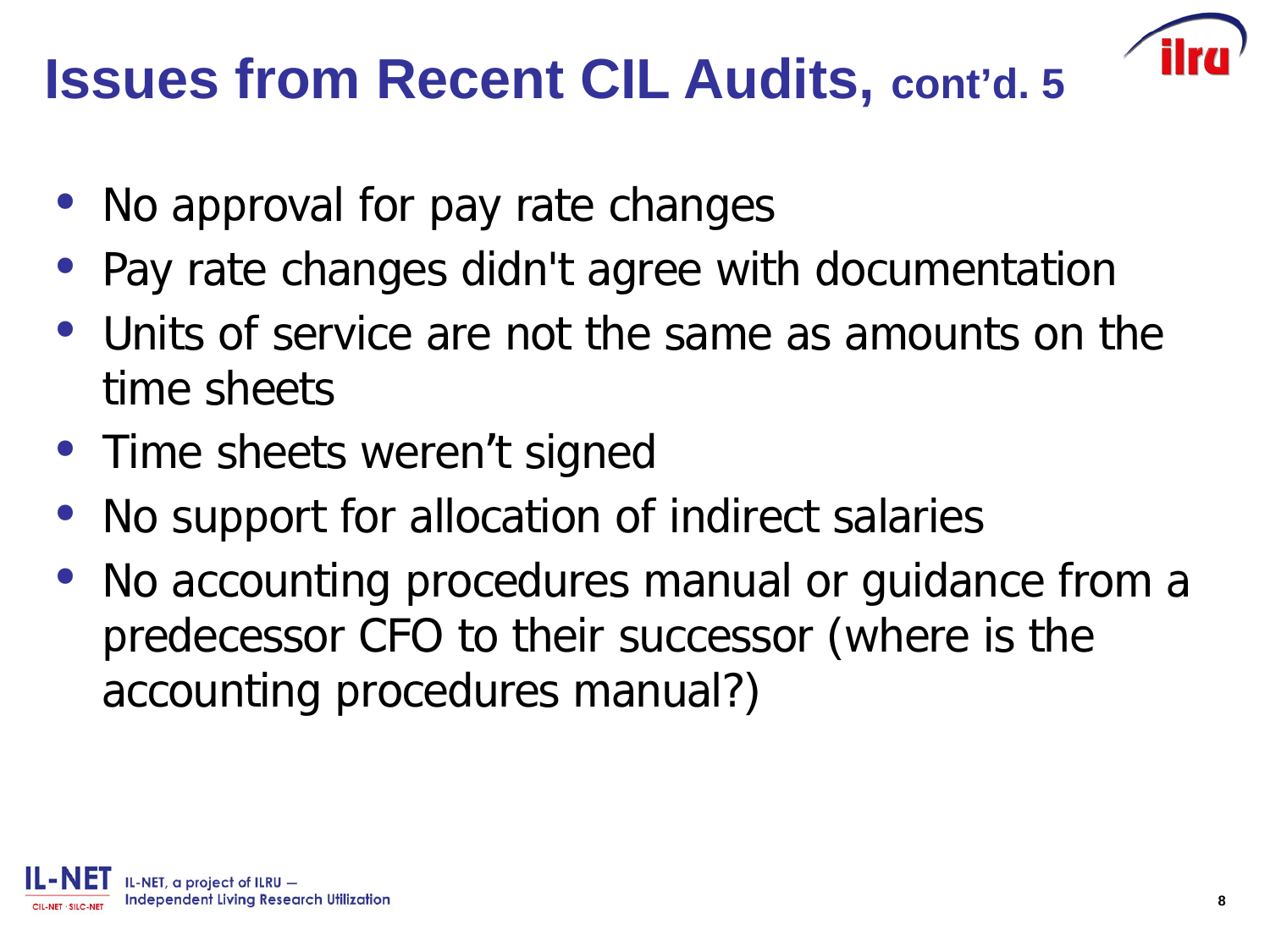

# Issues from Recent CIL Audits, cont’d. 5
No approval for pay rate changes
Pay rate changes didn't agree with documentation
Units of service are not the same as amounts on the time sheets
Time sheets weren’t signed
No support for allocation of indirect salaries
No accounting procedures manual or guidance from a predecessor CFO to their successor (where is the accounting procedures manual?)